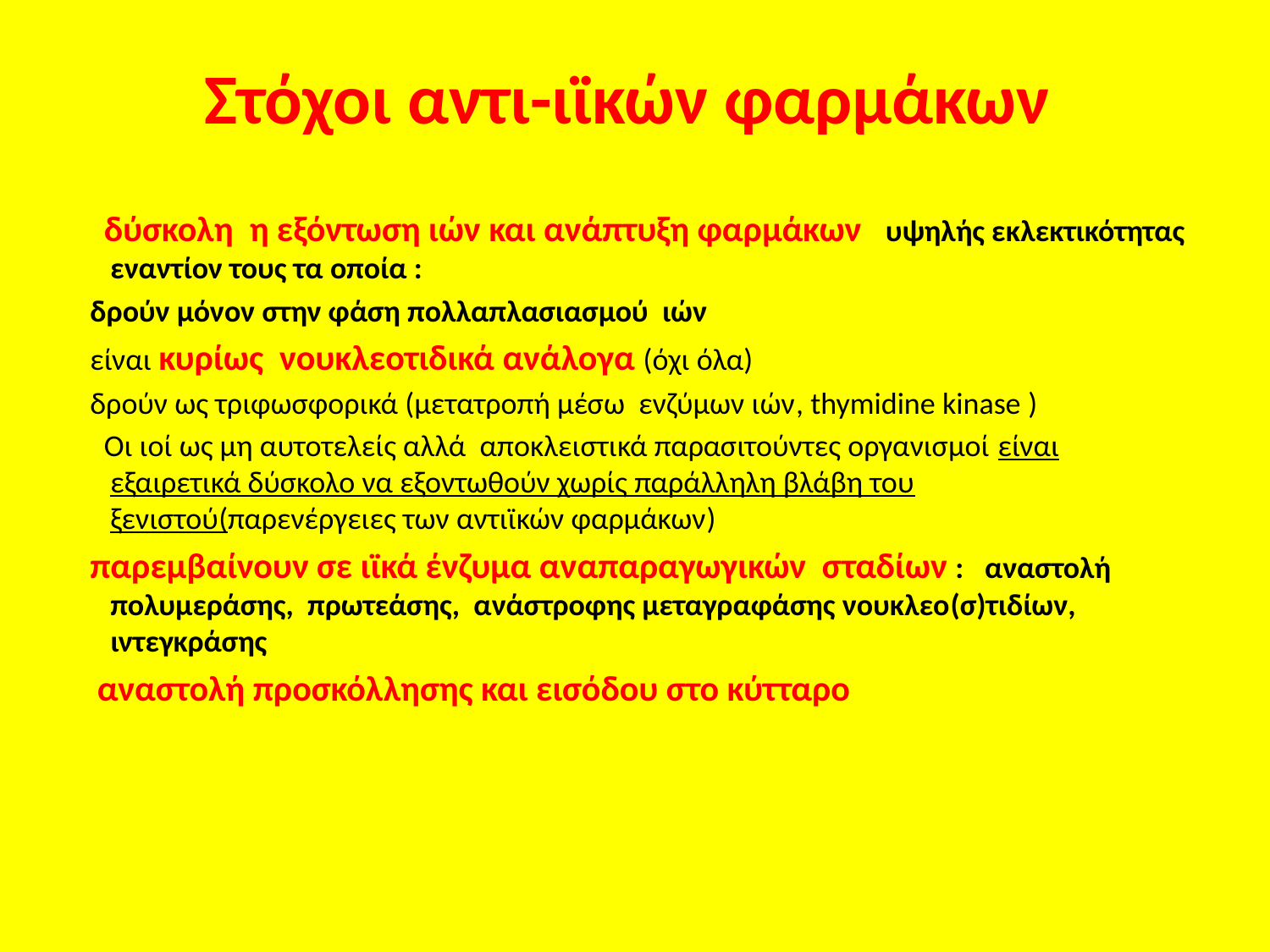

# Στόχοι αντι-ιϊκών φαρμάκων

    δύσκολη  η εξόντωση ιών και ανάπτυξη φαρμάκων   υψηλής εκλεκτικότητας εναντίον τους τα οποία :
  δρούν μόνον στην φάση πολλαπλασιασμού  ιών
  είναι κυρίως  νουκλεοτιδικά ανάλογα (όχι όλα)
  δρούν ως τριφωσφορικά (μετατροπή μέσω  ενζύμων ιών, thymidine kinase )
    Οι ιοί ως μη αυτοτελείς αλλά  αποκλειστικά παρασιτούντες οργανισμοί είναι εξαιρετικά δύσκολο να εξοντωθούν χωρίς παράλληλη βλάβη του ξενιστού(παρενέργειες των αντιϊκών φαρμάκων)
  παρεμβαίνουν σε ιϊκά ένζυμα αναπαραγωγικών  σταδίων :   αναστολή  πολυμεράσης,  πρωτεάσης,  ανάστροφης μεταγραφάσης νουκλεο(σ)τιδίων, ιντεγκράσης
   αναστολή προσκόλλησης και εισόδου στο κύτταρο